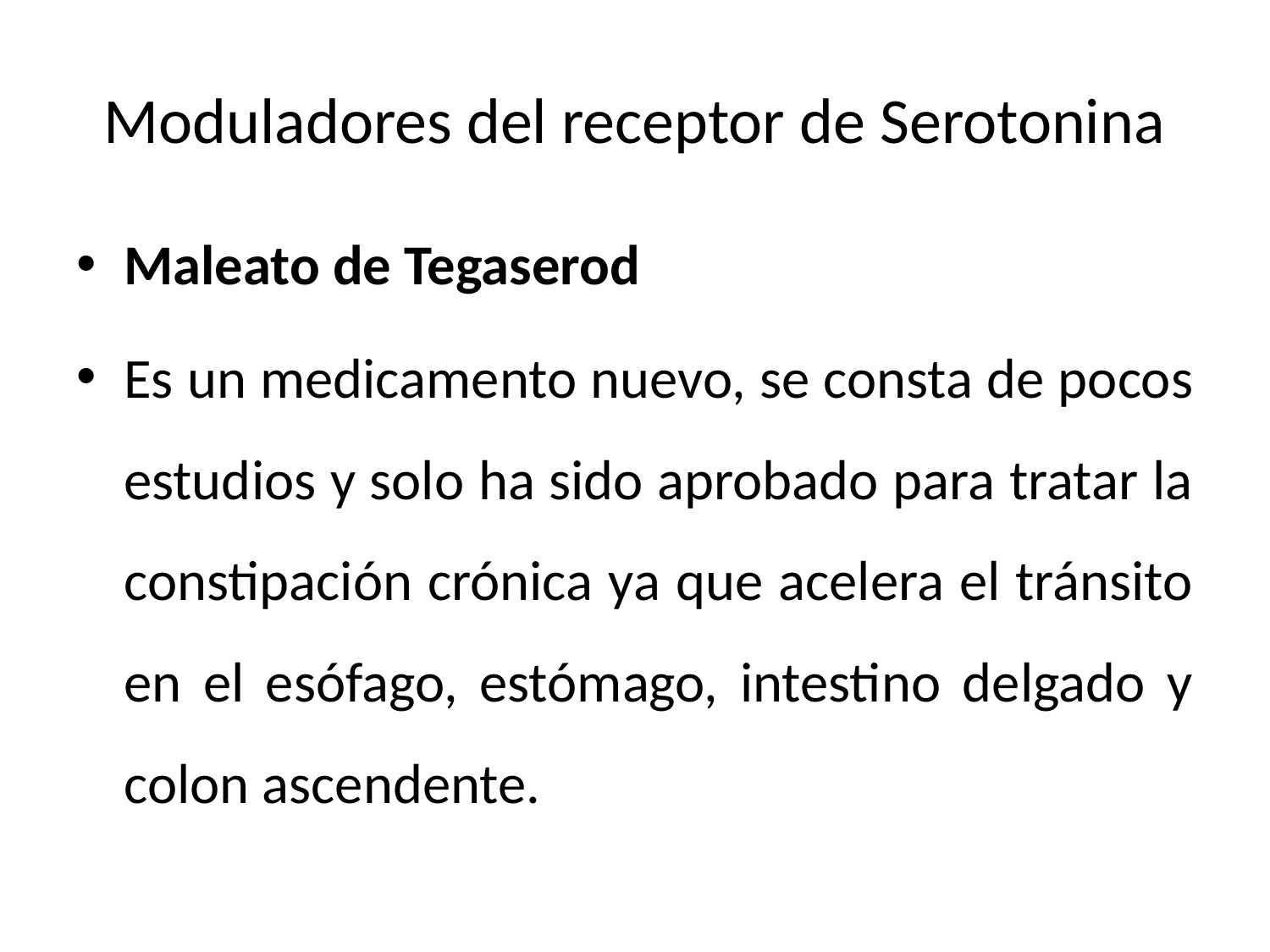

# Moduladores del receptor de Serotonina
Maleato de Tegaserod
Es un medicamento nuevo, se consta de pocos estudios y solo ha sido aprobado para tratar la constipación crónica ya que acelera el tránsito en el esófago, estómago, intestino delgado y colon ascendente.